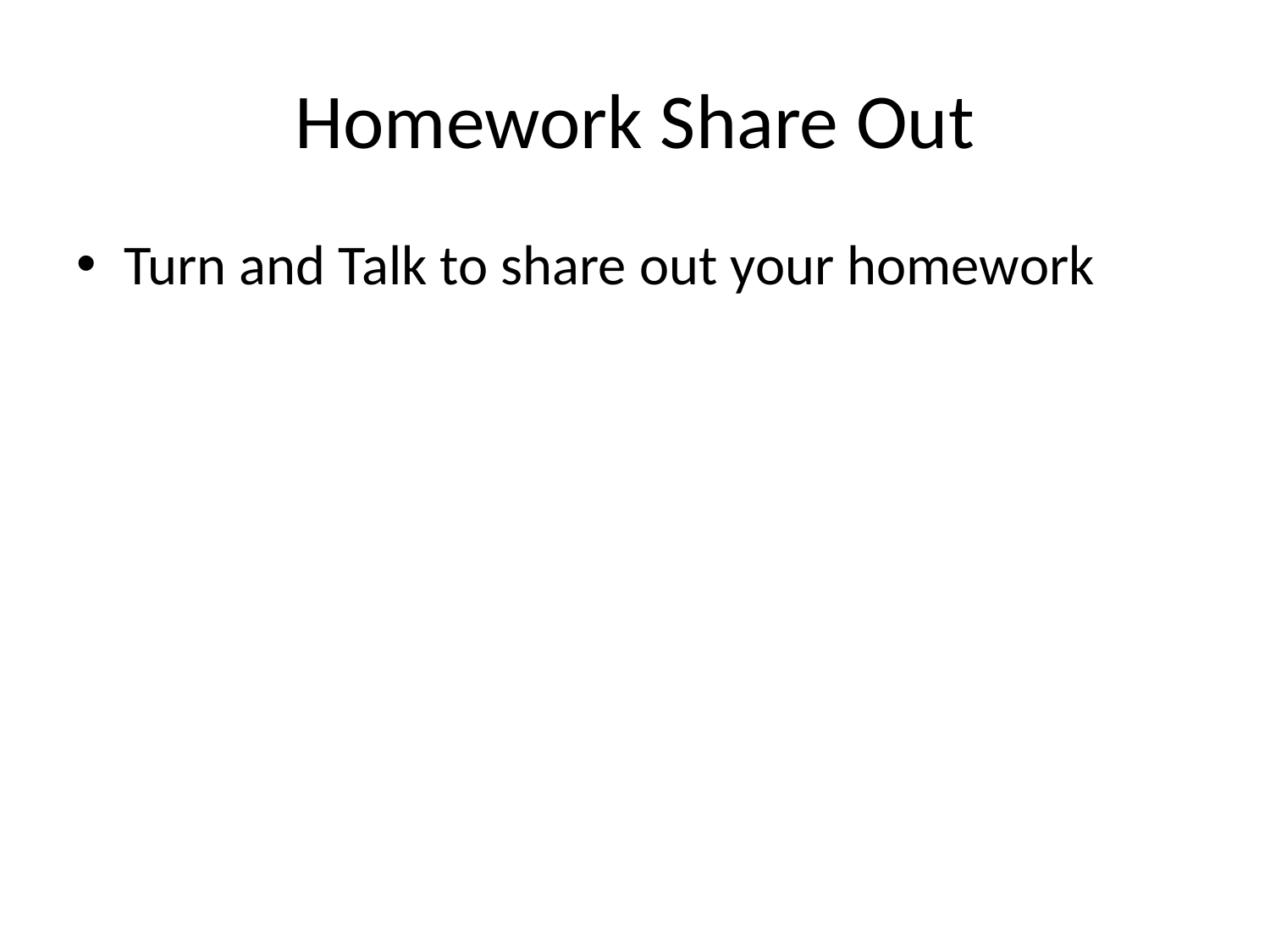

# Homework Share Out
Turn and Talk to share out your homework